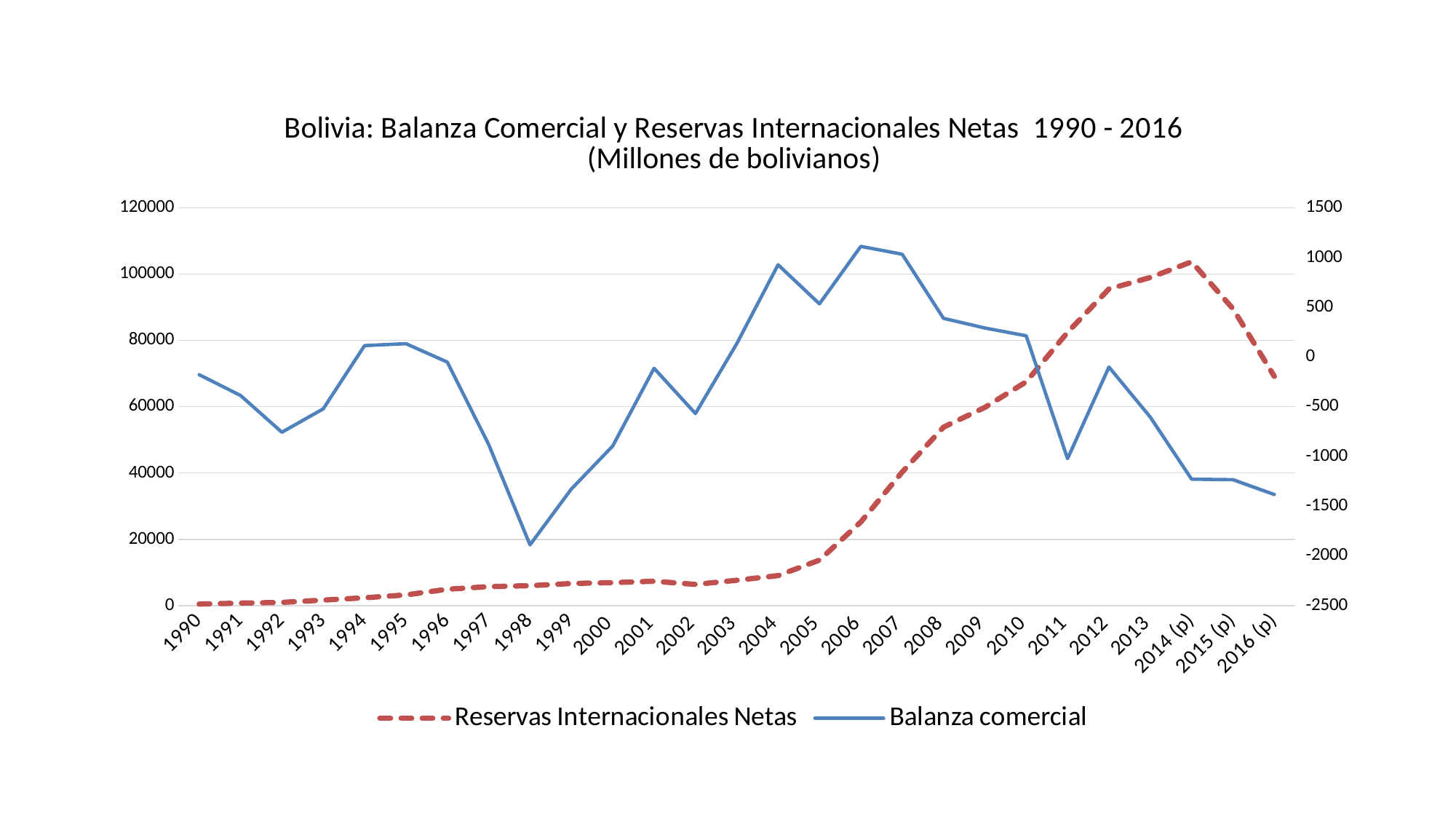

### Chart: Bolivia: Balanza Comercial y Reservas Internacionales Netas  1990 - 2016
(Millones de bolivianos)

| Category | Reservas Internacionales Netas | Balanza comercial |
|---|---|---|
| 1990 | 448.48 | -177.4892439154687 |
| 1991 | 749.21 | -386.1026841325893 |
| 1992 | 954.758 | -756.957552564465 |
| 1993 | 1657.774 | -521.2222811425545 |
| 1994 | 2356.21 | 114.68833561252268 |
| 1995 | 3205.72 | 134.10507363338547 |
| 1996 | 4925.289 | -50.64003473218236 |
| 1997 | 5714.011881999999 | -879.4266145669035 |
| 1998 | 5997.643 | -1889.4222908628026 |
| 1999 | 6659.598659 | -1328.175205247172 |
| 2000  | 6921.009030000001 | -895.1429116125764 |
| 2001  | 7337.142306 | -113.2068538770227 |
| 2002  | 6386.748586 | -568.5579268818765 |
| 2003  | 7631.108901000001 | 133.79464054264372 |
| 2004  | 9031.337981 | 928.1639615173963 |
| 2005  | 13713.292655440002 | 534.6615967049347 |
| 2006  | 25209.363420006997 | 1112.8325627774448 |
| 2007  | 40266.6431729859 | 1034.1340392419606 |
| 2008  | 53822.5203590656 | 388.89067125012116 |
| 2009  | 59803.3155314178 | 292.05140710206615 |
| 2010  | 67523.803824118 | 213.42256411633934 |
| 2011  | 82447.24017824841 | -1022.8602596664696 |
| 2012  | 95537.30247366062 | -100.32570323669643 |
| 2013  | 98990.79174601541 | -604.5765969279819 |
| 2014 (p) | 103742.69692378622 | -1228.9172927193213 |
| 2015 (p) | 89563.47443622739 | -1234.4041078448372 |
| 2016 (p) | 69155.3862087564 | -1383.2980000000007 |